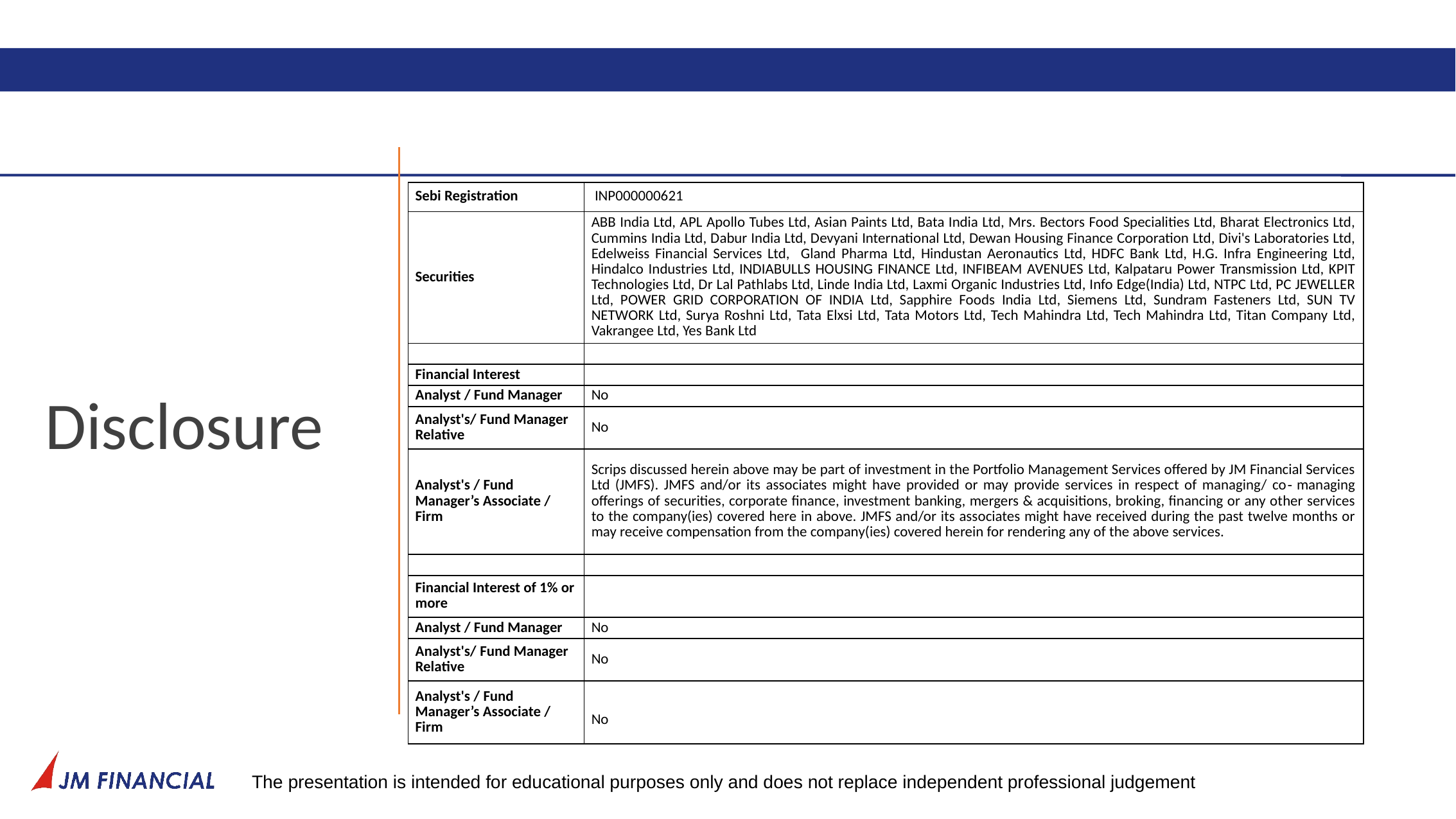

| Sebi Registration | INP000000621 |
| --- | --- |
| Securities | ABB India Ltd, APL Apollo Tubes Ltd, Asian Paints Ltd, Bata India Ltd, Mrs. Bectors Food Specialities Ltd, Bharat Electronics Ltd, Cummins India Ltd, Dabur India Ltd, Devyani International Ltd, Dewan Housing Finance Corporation Ltd, Divi's Laboratories Ltd, Edelweiss Financial Services Ltd, Gland Pharma Ltd, Hindustan Aeronautics Ltd, HDFC Bank Ltd, H.G. Infra Engineering Ltd, Hindalco Industries Ltd, INDIABULLS HOUSING FINANCE Ltd, INFIBEAM AVENUES Ltd, Kalpataru Power Transmission Ltd, KPIT Technologies Ltd, Dr Lal Pathlabs Ltd, Linde India Ltd, Laxmi Organic Industries Ltd, Info Edge(India) Ltd, NTPC Ltd, PC JEWELLER Ltd, POWER GRID CORPORATION OF INDIA Ltd, Sapphire Foods India Ltd, Siemens Ltd, Sundram Fasteners Ltd, SUN TV NETWORK Ltd, Surya Roshni Ltd, Tata Elxsi Ltd, Tata Motors Ltd, Tech Mahindra Ltd, Tech Mahindra Ltd, Titan Company Ltd, Vakrangee Ltd, Yes Bank Ltd |
|  |  |
| Financial Interest​ |  |
| Analyst / Fund Manager | No |
| Analyst's/ Fund Manager Relative | No |
| Analyst's / Fund Manager’s Associate / Firm | Scrips discussed herein above may be part of investment in the Portfolio Management Services offered by JM Financial Services Ltd (JMFS). JMFS and/or its associates might have provided or may provide services in respect of managing/ co‐ managing offerings of securities, corporate finance, investment banking, mergers & acquisitions, broking, financing or any other services to the company(ies) covered here in above. JMFS and/or its associates might have received during the past twelve months or may receive compensation from the company(ies) covered herein for rendering any of the above services. |
|  |  |
| Financial Interest of 1% or more |  |
| Analyst / Fund Manager | No |
| Analyst's/ Fund Manager Relative | No |
| Analyst's / Fund Manager’s Associate / Firm | No |
# Disclosure
The presentation is intended for educational purposes only and does not replace independent professional judgement